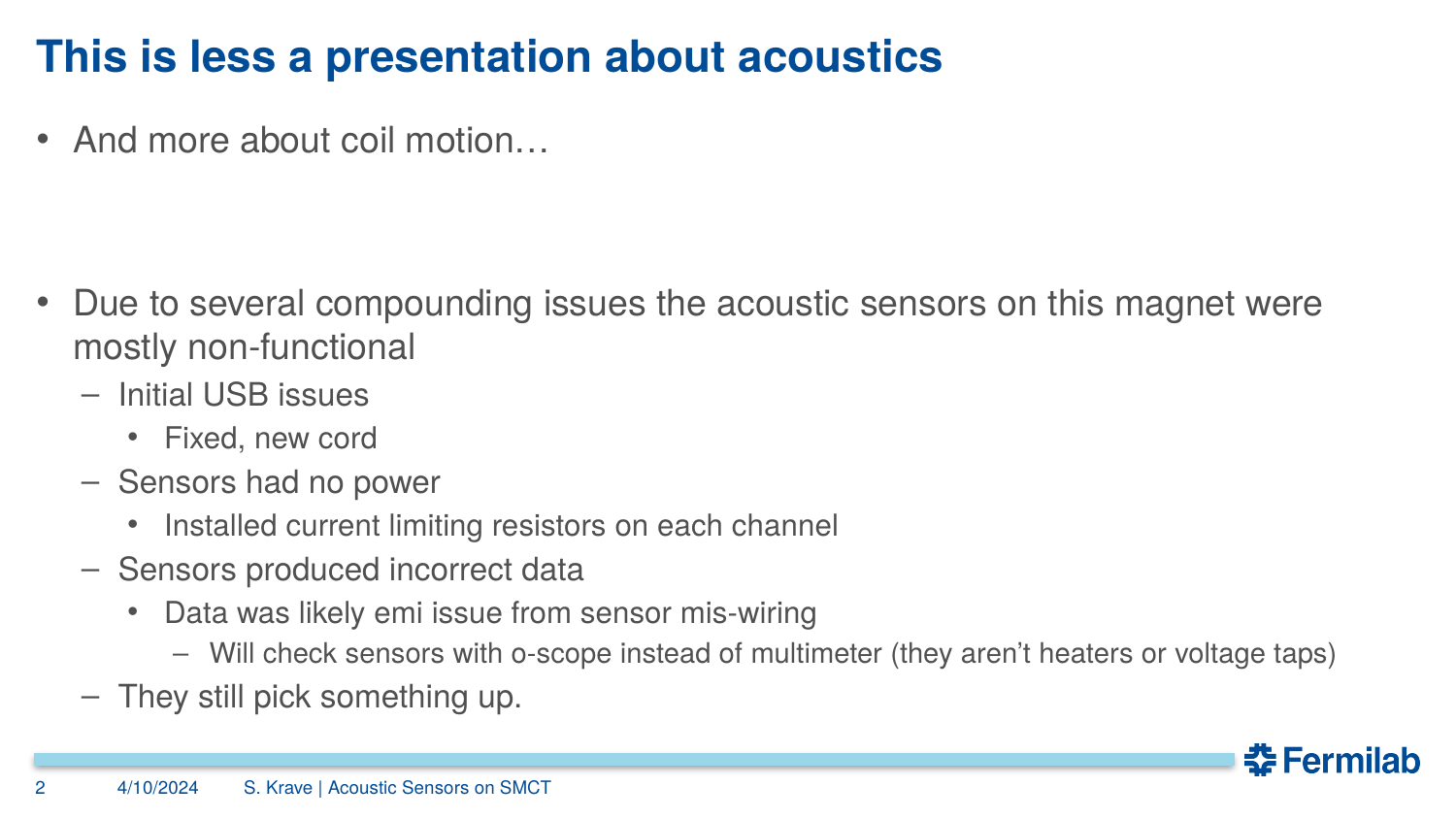

# This is less a presentation about acoustics
And more about coil motion…

Due to several compounding issues the acoustic sensors on this magnet were mostly non-functional
Initial USB issues
Fixed, new cord
Sensors had no power
Installed current limiting resistors on each channel
Sensors produced incorrect data
Data was likely emi issue from sensor mis-wiring
Will check sensors with o-scope instead of multimeter (they aren’t heaters or voltage taps)
They still pick something up.

2
4/10/2024
S. Krave | Acoustic Sensors on SMCT